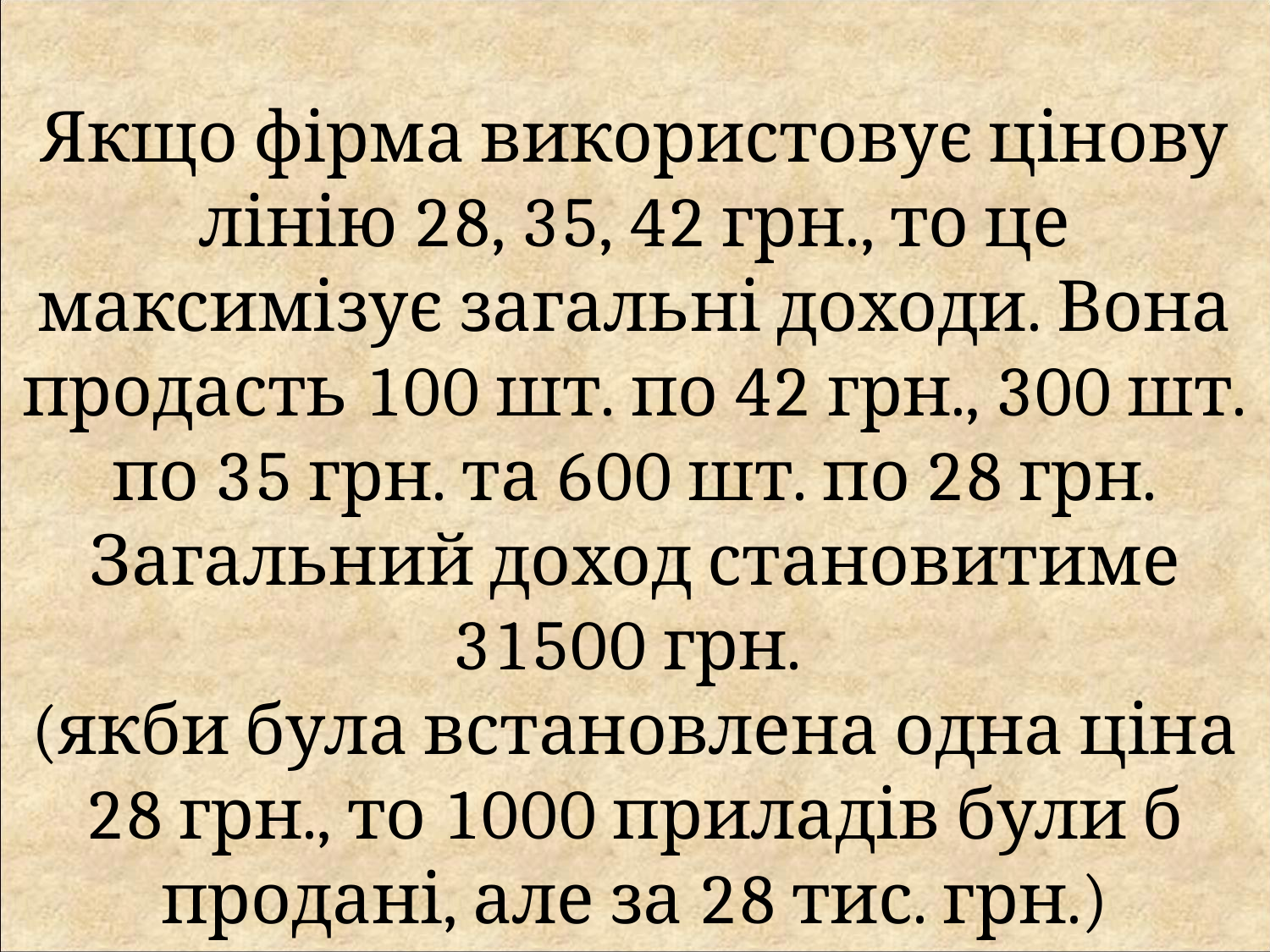

Якщо фірма використовує цінову лінію 28, 35, 42 грн., то це максимізує загальні доходи. Вона продасть 100 шт. по 42 грн., 300 шт. по 35 грн. та 600 шт. по 28 грн. Загальний доход становитиме 31500 грн.
(якби була встановлена одна ціна 28 грн., то 1000 приладів були б продані, але за 28 тис. грн.)